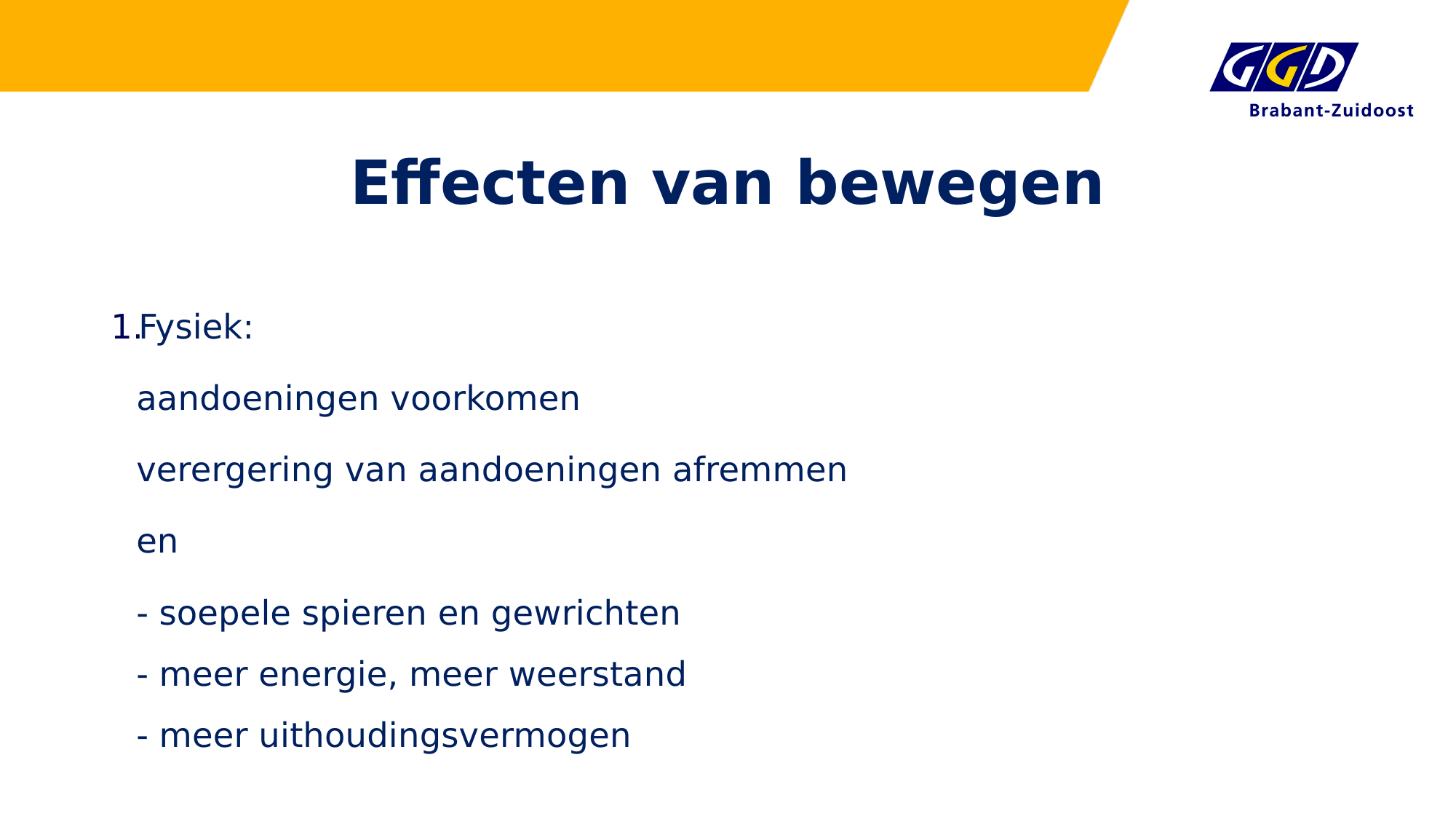

# Effecten van bewegen
Fysiek:
 	aandoeningen voorkomen
	verergering van aandoeningen afremmen
	en
	- soepele spieren en gewrichten
- meer energie, meer weerstand
- meer uithoudingsvermogen